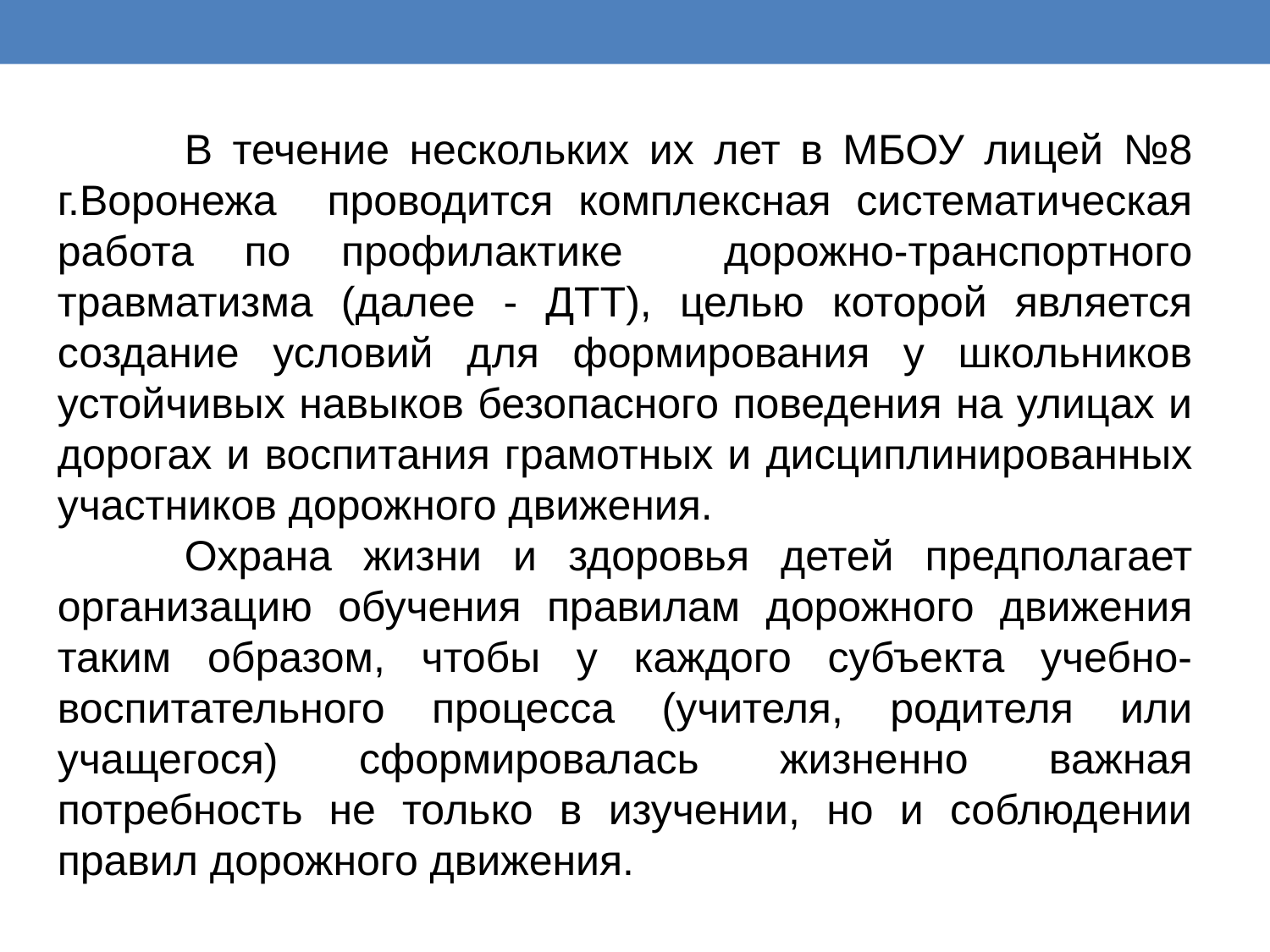

В течение нескольких их лет в МБОУ лицей №8 г.Воронежа  проводится комплексная систематическая работа по профилактике  дорожно-транспортного травматизма (далее - ДТТ), целью которой является создание условий для формирования у школьников устойчивых навыков безопасного поведения на улицах и дорогах и воспитания грамотных и дисциплинированных участников дорожного движения.
	Охрана жизни и здоровья детей предполагает организацию обучения правилам дорожного движения таким образом, чтобы у каждого субъекта учебно-воспитательного процесса (учителя, родителя или учащегося) сформировалась жизненно важная потребность не только в изучении, но и соблюдении правил дорожного движения.